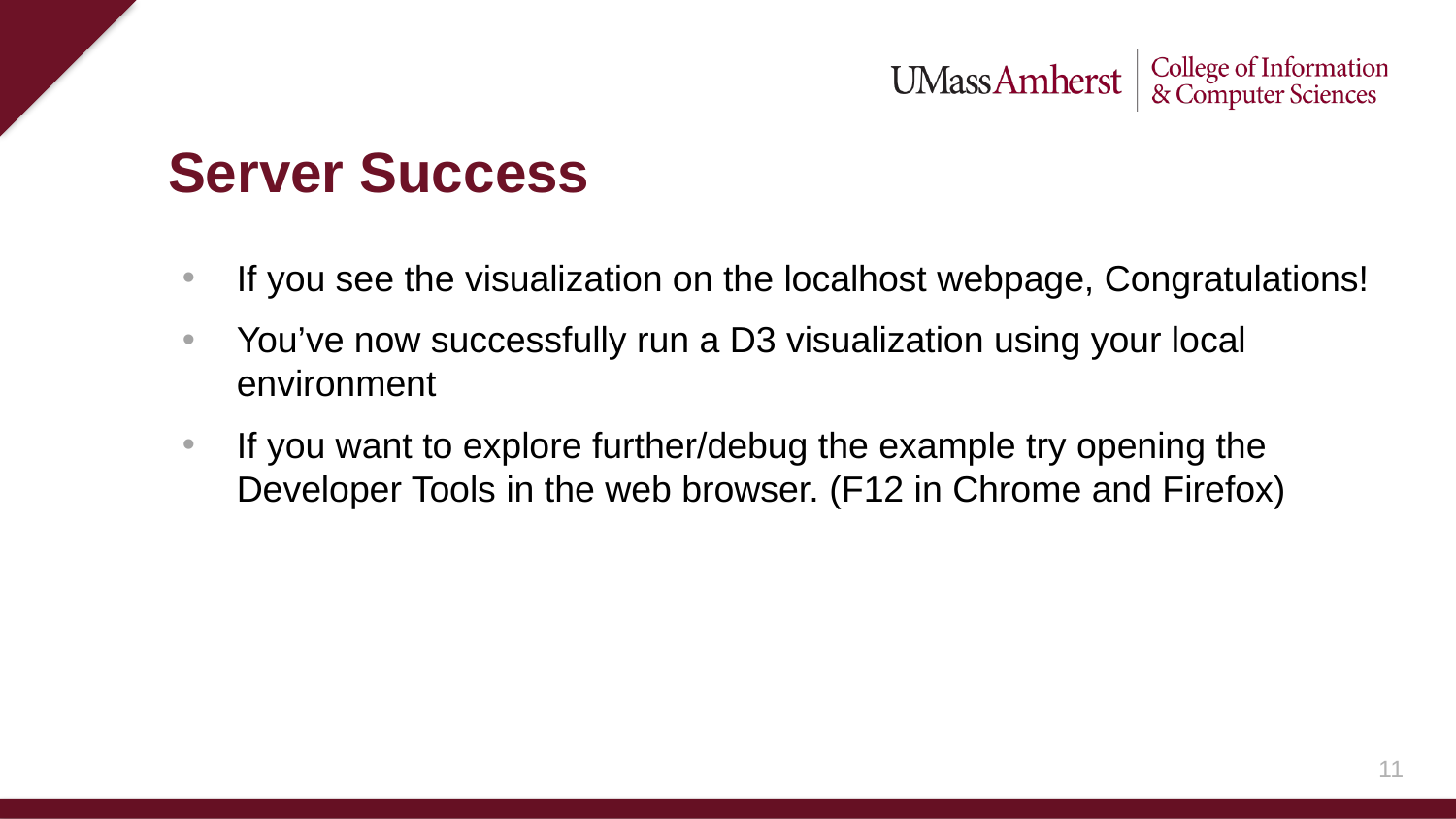

Server Success
If you see the visualization on the localhost webpage, Congratulations!
You’ve now successfully run a D3 visualization using your local environment
If you want to explore further/debug the example try opening the Developer Tools in the web browser. (F12 in Chrome and Firefox)

11